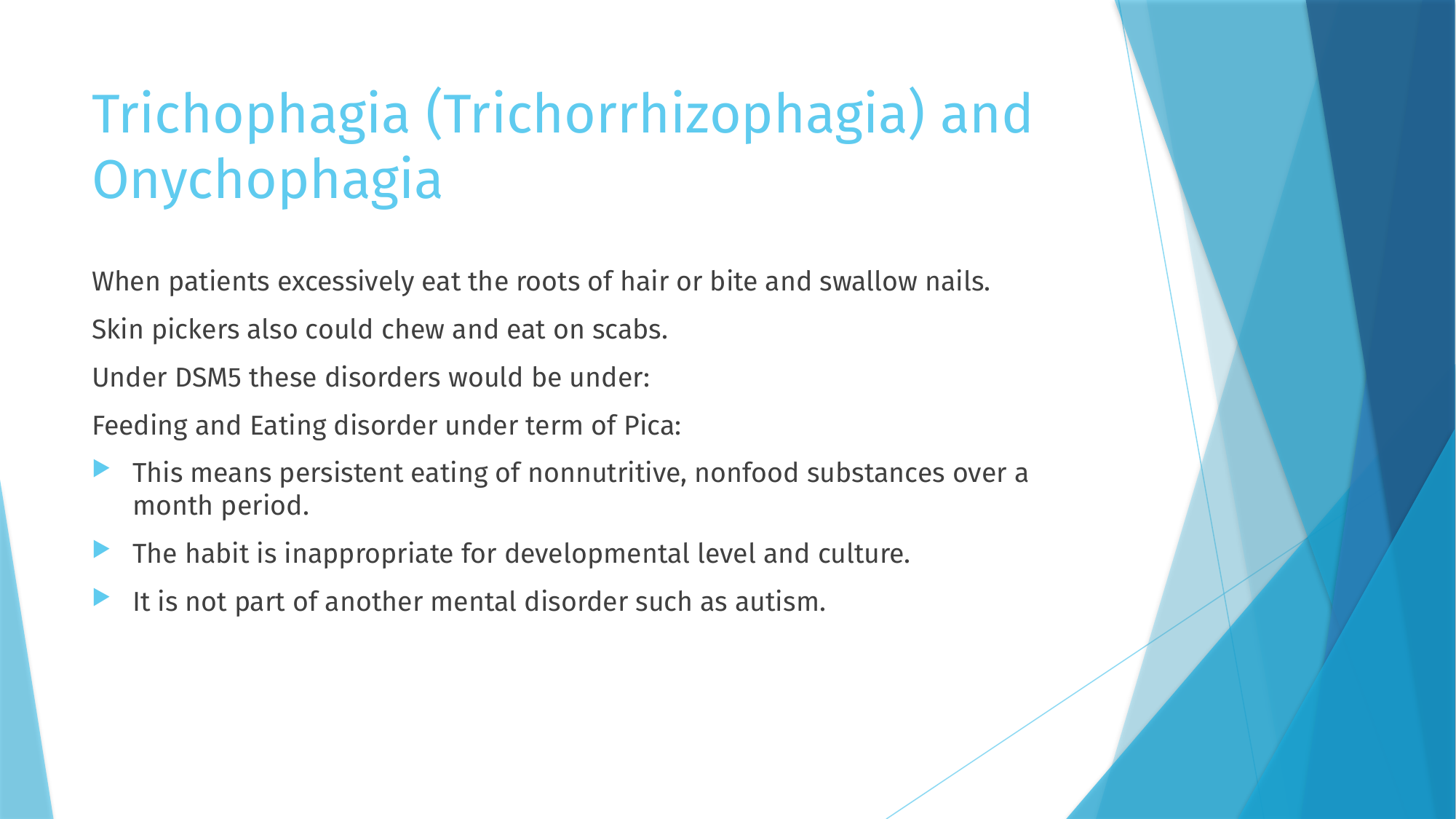

# Trichophagia (Trichorrhizophagia) and Onychophagia
When patients excessively eat the roots of hair or bite and swallow nails.
Skin pickers also could chew and eat on scabs.
Under DSM5 these disorders would be under:
Feeding and Eating disorder under term of Pica:
This means persistent eating of nonnutritive, nonfood substances over a month period.
The habit is inappropriate for developmental level and culture.
It is not part of another mental disorder such as autism.